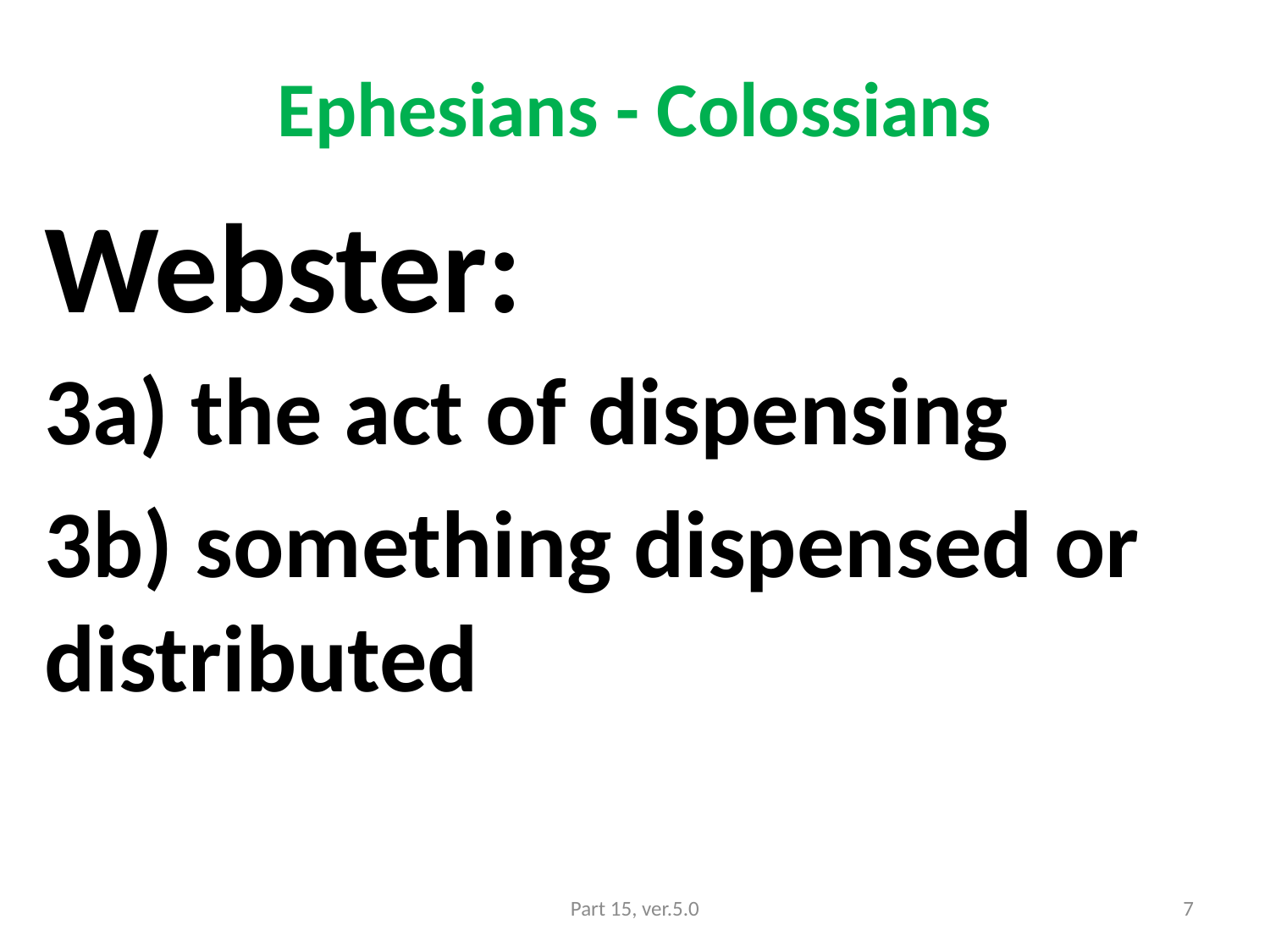

# Ephesians - Colossians
Webster:
3a) the act of dispensing
3b) something dispensed or distributed
Part 15, ver.5.0
7